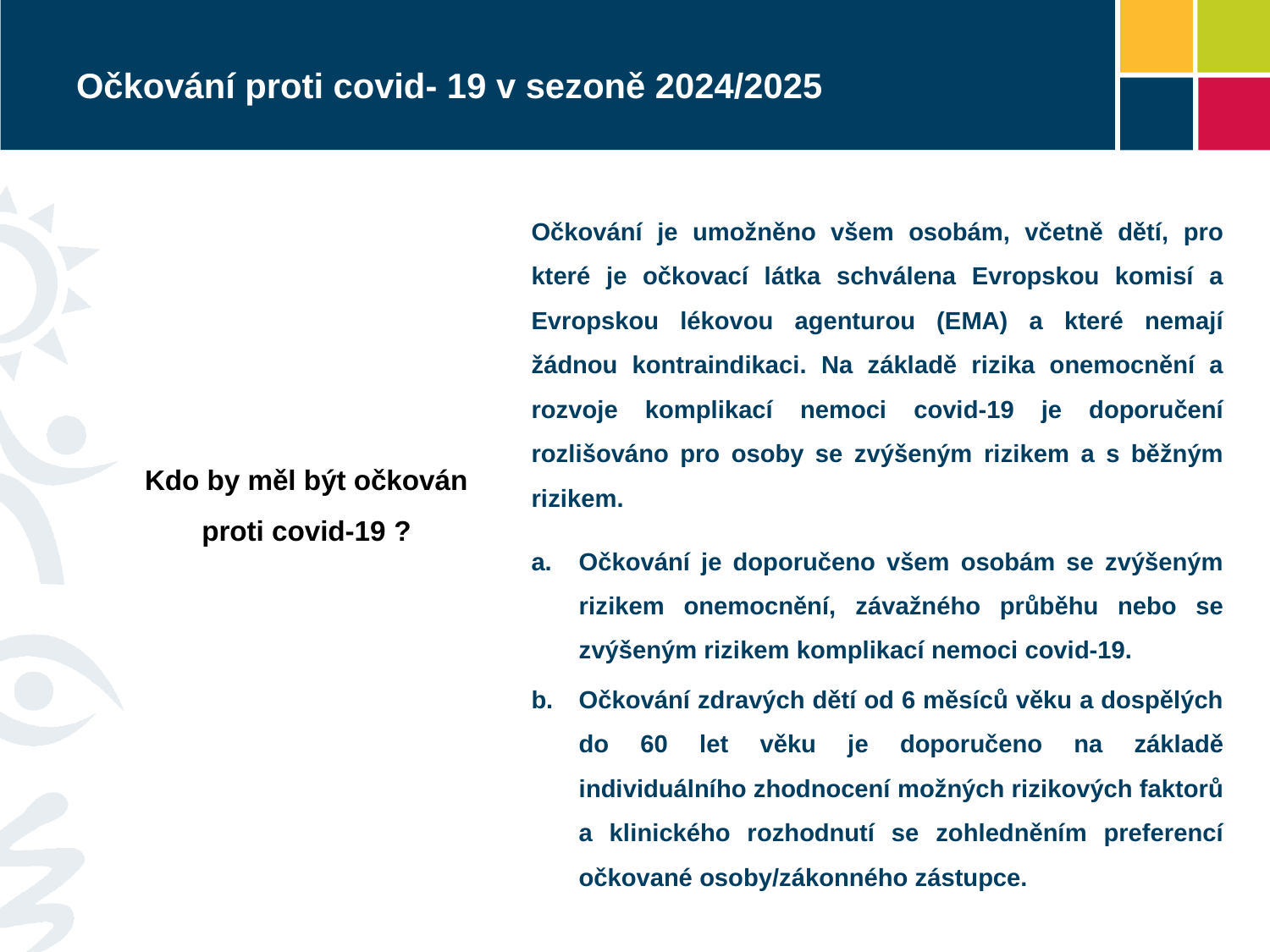

# Očkování proti covid- 19 v sezoně 2024/2025
Očkování je umožněno všem osobám, včetně dětí, pro které je očkovací látka schválena Evropskou komisí a Evropskou lékovou agenturou (EMA) a které nemají žádnou kontraindikaci. Na základě rizika onemocnění a rozvoje komplikací nemoci covid-19 je doporučení rozlišováno pro osoby se zvýšeným rizikem a s běžným rizikem.
Očkování je doporučeno všem osobám se zvýšeným rizikem onemocnění, závažného průběhu nebo se zvýšeným rizikem komplikací nemoci covid-19.
Očkování zdravých dětí od 6 měsíců věku a dospělých do 60 let věku je doporučeno na základě individuálního zhodnocení možných rizikových faktorů a klinického rozhodnutí se zohledněním preferencí očkované osoby/zákonného zástupce.

Kdo by měl být očkován proti covid-19 ?